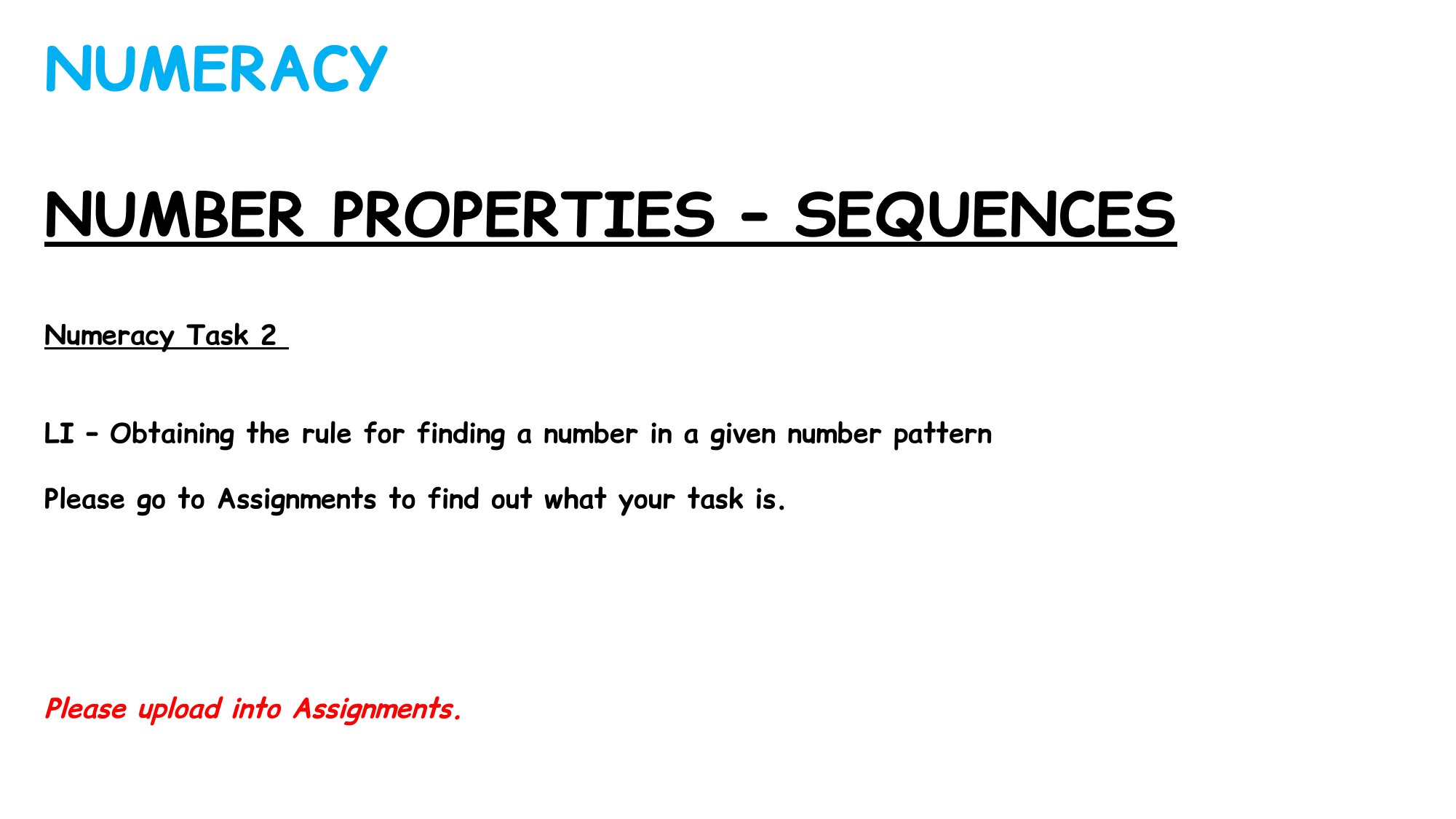

NUMERACY

NUMBER PROPERTIES – SEQUENCES

Numeracy Task 2

LI – Obtaining the rule for finding a number in a given number pattern

Please go to Assignments to find out what your task is.

Please upload into Assignments.